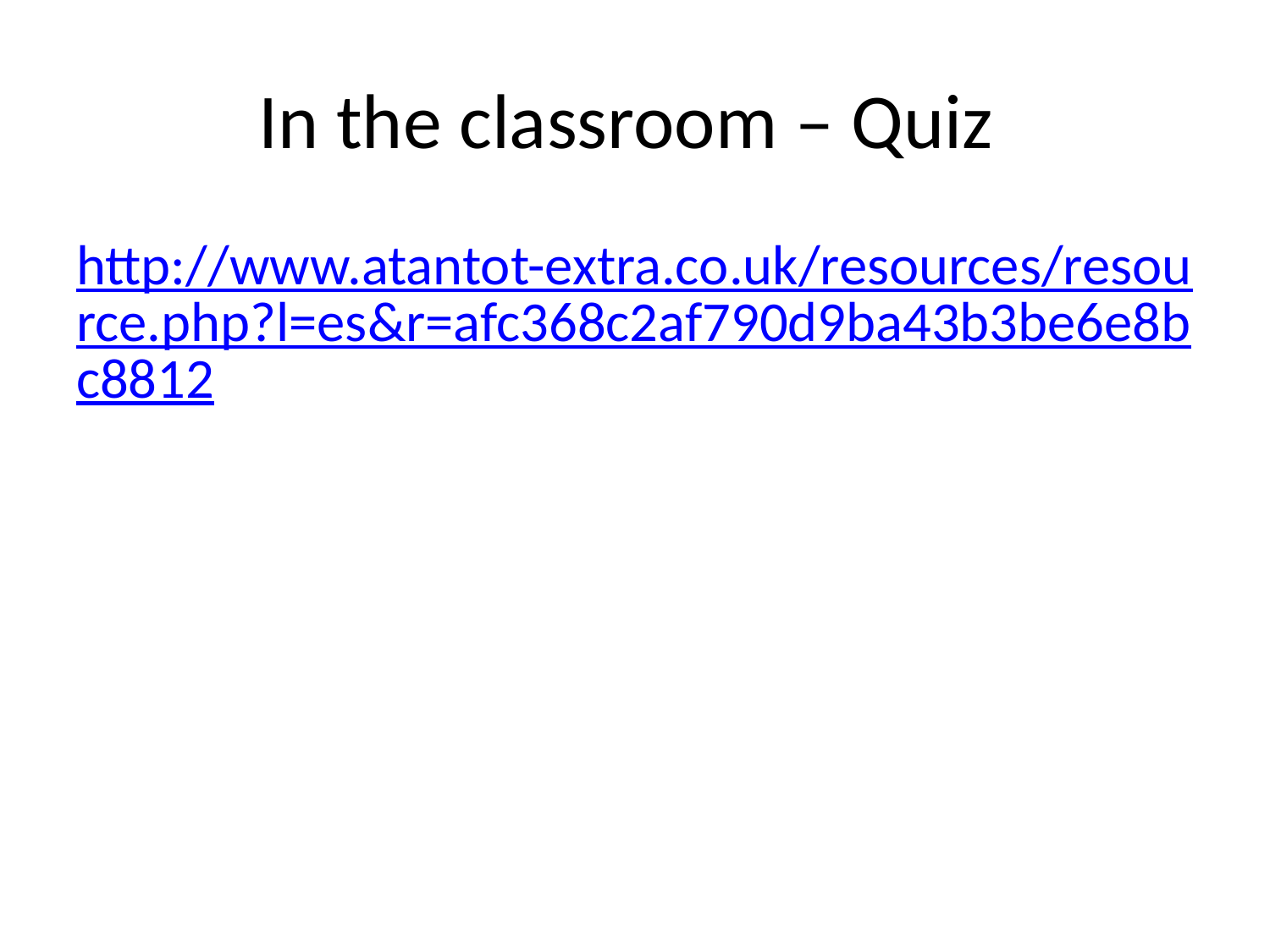

# In the classroom – Quiz
http://www.atantot-extra.co.uk/resources/resource.php?l=es&r=afc368c2af790d9ba43b3be6e8bc8812